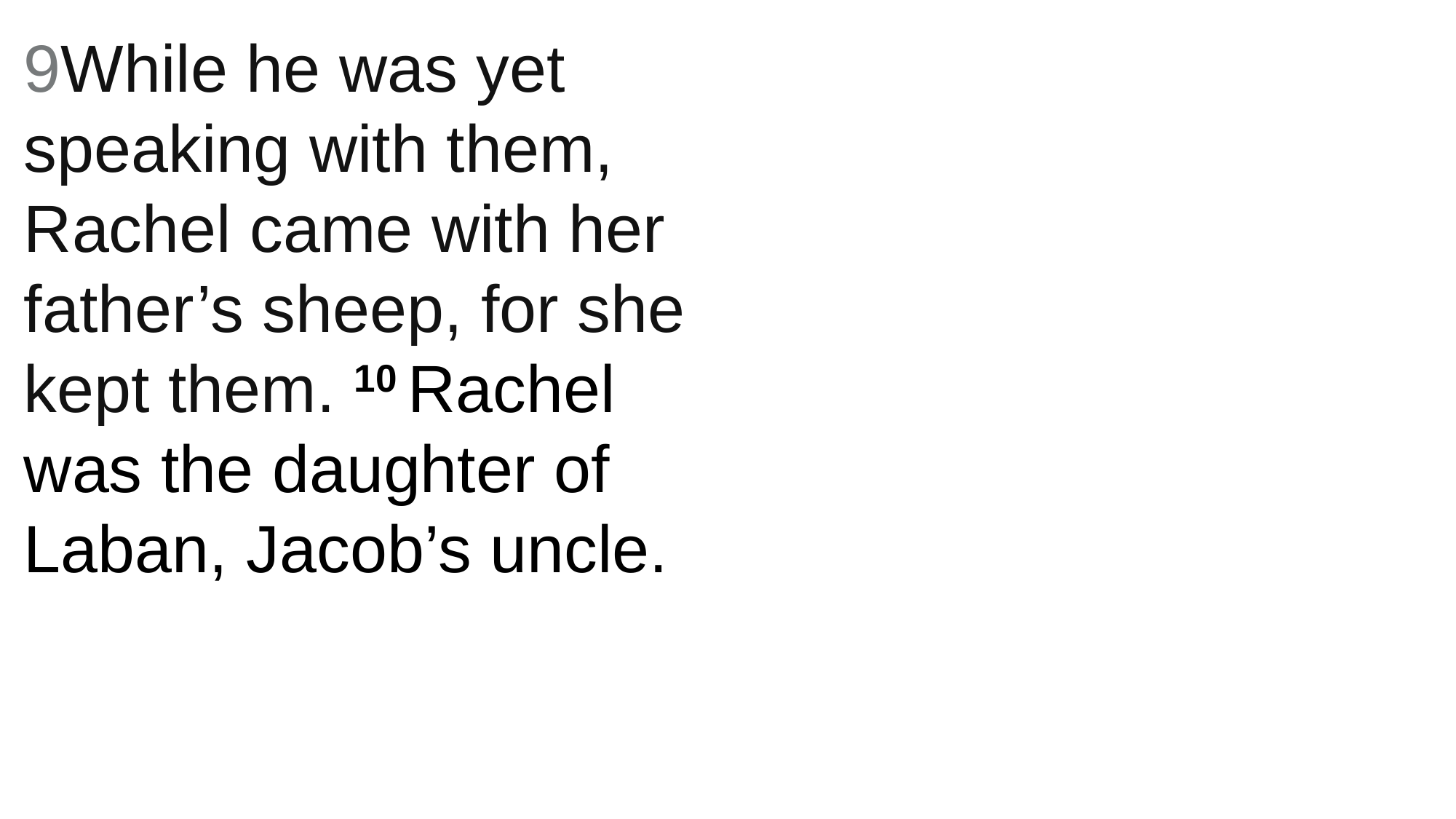

9While he was yet speaking with them, Rachel came with her father’s sheep, for she kept them. 10 Rachel was the daughter of Laban, Jacob’s uncle.